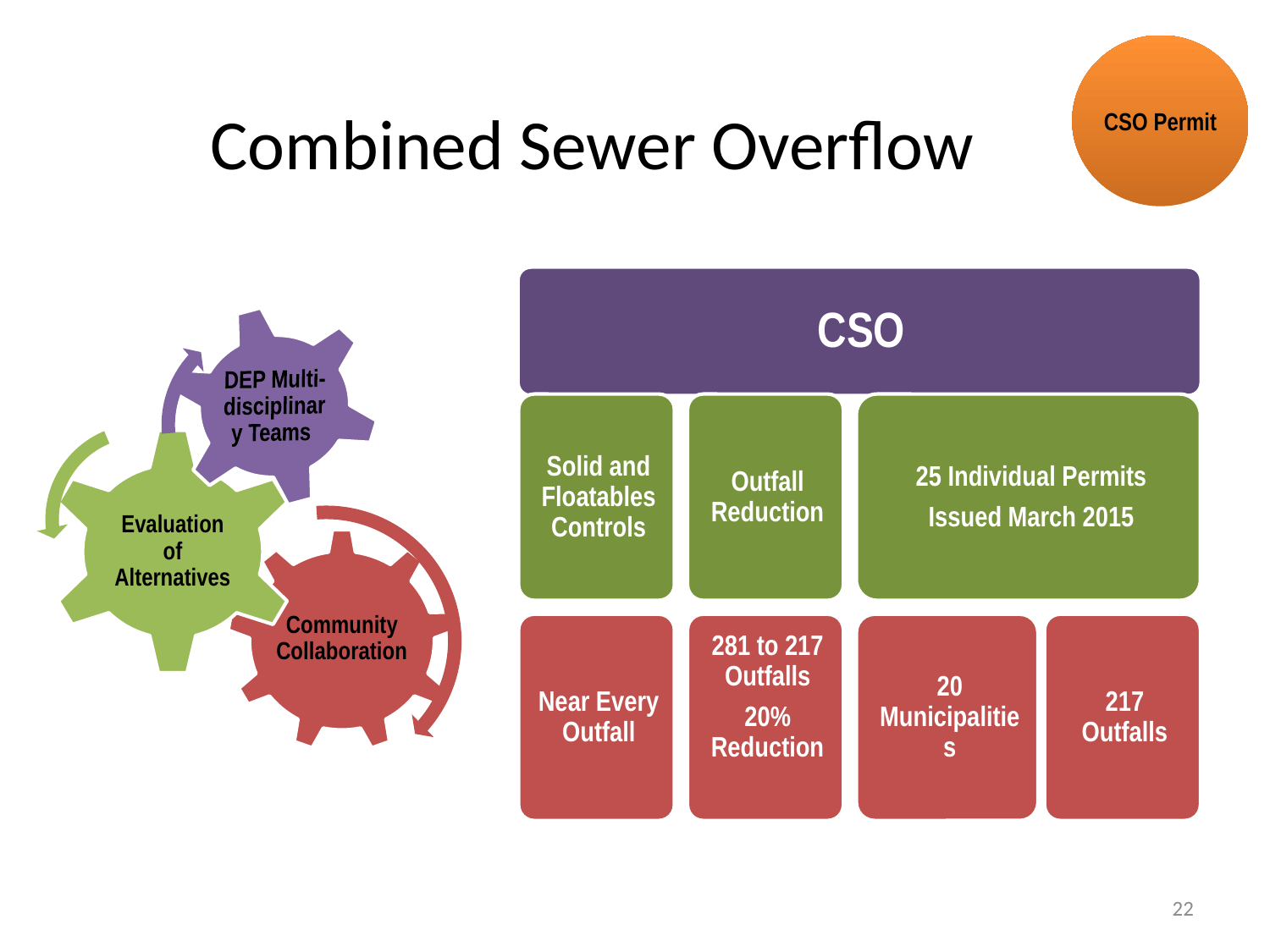

CSO Permit
# Combined Sewer Overflow
CSO
25 Individual Permits
Issued March 2015
217 Outfalls
20 Municipalities
Outfall Reduction
281 to 217 Outfalls
20% Reduction

Solid and Floatables Controls
Near Every Outfall
Community Collaboration
Evaluation of Alternatives
DEP Multi-disciplinary Teams
22